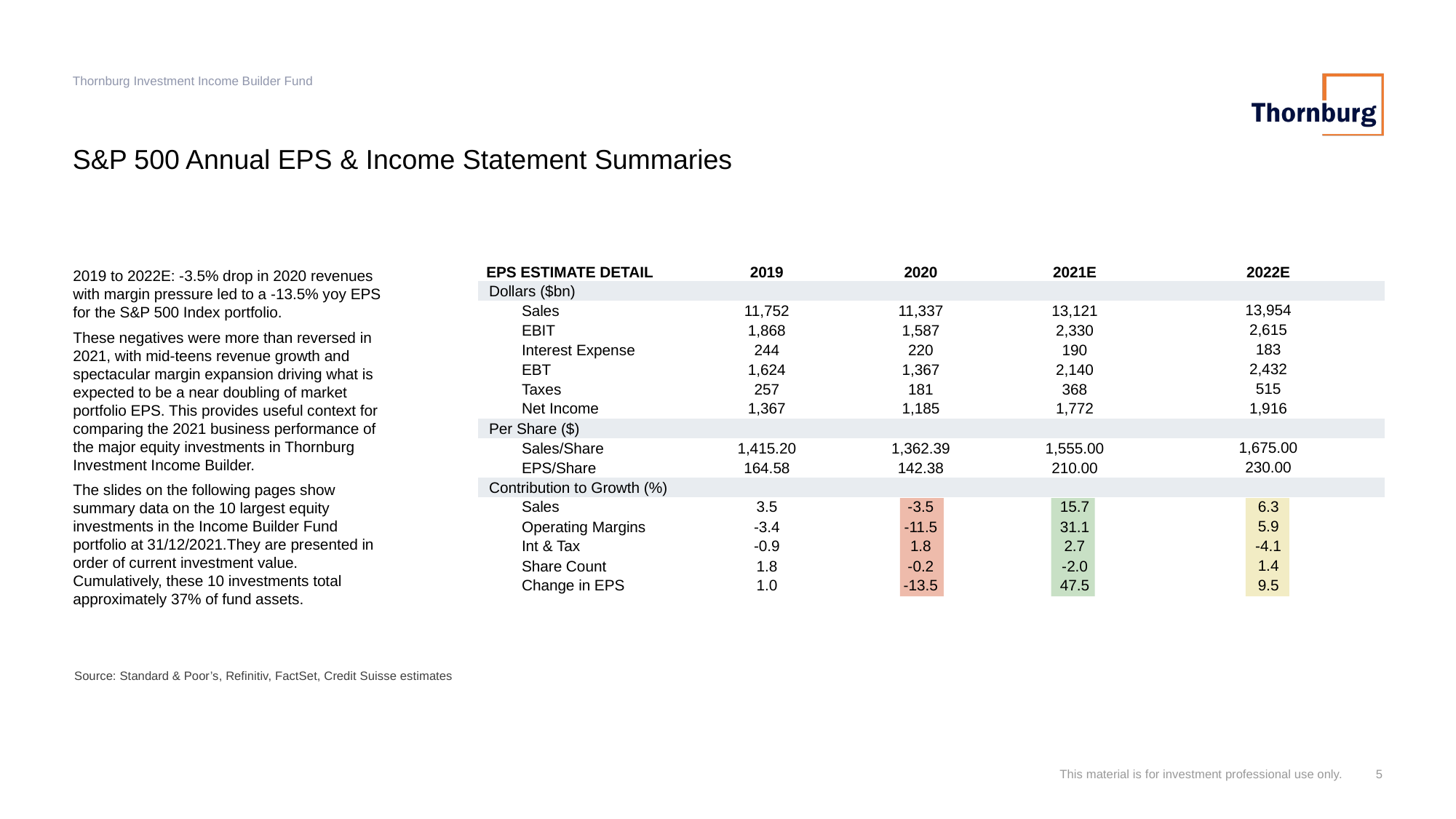

Thornburg Investment Income Builder Fund
# S&P 500 Annual EPS & Income Statement Summaries

| EPS ESTIMATE DETAIL | 2019 | 2020 | 2021E | 2022E |
| --- | --- | --- | --- | --- |
| Dollars ($bn) |  |  |  |  |
| Sales | 11,752 | 11,337 | 13,121 | 13,954 |
| EBIT | 1,868 | 1,587 | 2,330 | 2,615 |
| Interest Expense | 244 | 220 | 190 | 183 |
| EBT | 1,624 | 1,367 | 2,140 | 2,432 |
| Taxes | 257 | 181 | 368 | 515 |
| Net Income | 1,367 | 1,185 | 1,772 | 1,916 |
| Per Share ($) |  |  |  |  |
| Sales/Share | 1,415.20 | 1,362.39 | 1,555.00 | 1,675.00 |
| EPS/Share | 164.58 | 142.38 | 210.00 | 230.00 |
| Contribution to Growth (%) |  |  |  |  |
| Sales | 3.5 | -3.5 | 15.7 | 6.3 |
| Operating Margins | -3.4 | -11.5 | 31.1 | 5.9 |
| Int & Tax | -0.9 | 1.8 | 2.7 | -4.1 |
| Share Count | 1.8 | -0.2 | -2.0 | 1.4 |
| Change in EPS | 1.0 | -13.5 | 47.5 | 9.5 |
2019 to 2022E: -3.5% drop in 2020 revenues with margin pressure led to a -13.5% yoy EPS for the S&P 500 Index portfolio.
These negatives were more than reversed in 2021, with mid-teens revenue growth and spectacular margin expansion driving what is expected to be a near doubling of market portfolio EPS. This provides useful context for comparing the 2021 business performance of the major equity investments in Thornburg Investment Income Builder.
The slides on the following pages show summary data on the 10 largest equity investments in the Income Builder Fund portfolio at 31/12/2021.They are presented in order of current investment value. Cumulatively, these 10 investments total approximately 37% of fund assets.

Source: Standard & Poor’s, Refinitiv, FactSet, Credit Suisse estimates
This material is for investment professional use only.
5